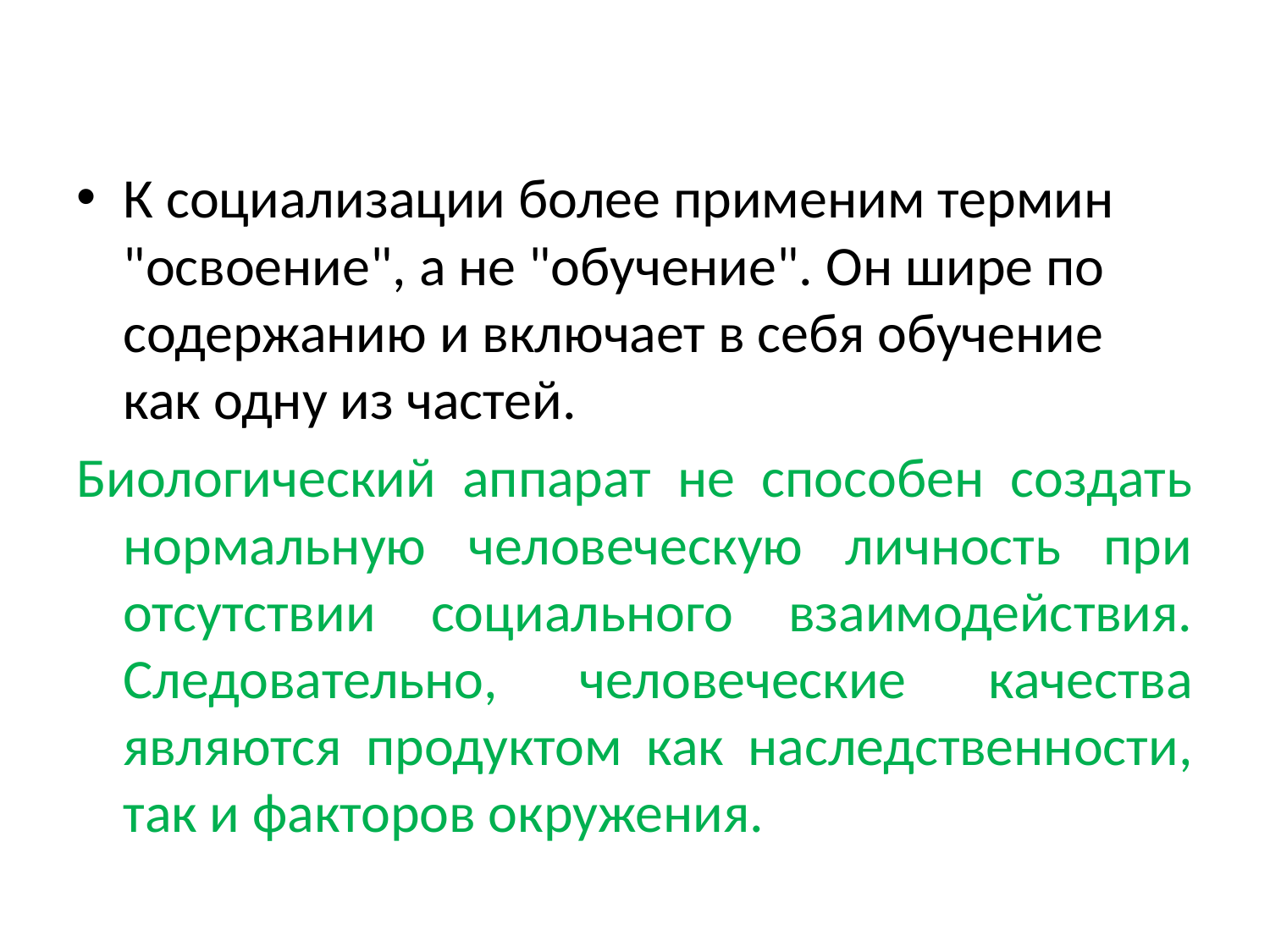

#
К социализации более применим термин "освоение", а не "обучение". Он шире по содержанию и включает в себя обучение как одну из частей.
Биологический аппарат не способен создать нормальную человеческую личность при отсутствии социального взаимодействия. Следовательно, человеческие качества являются продуктом как наследственности, так и факторов окружения.